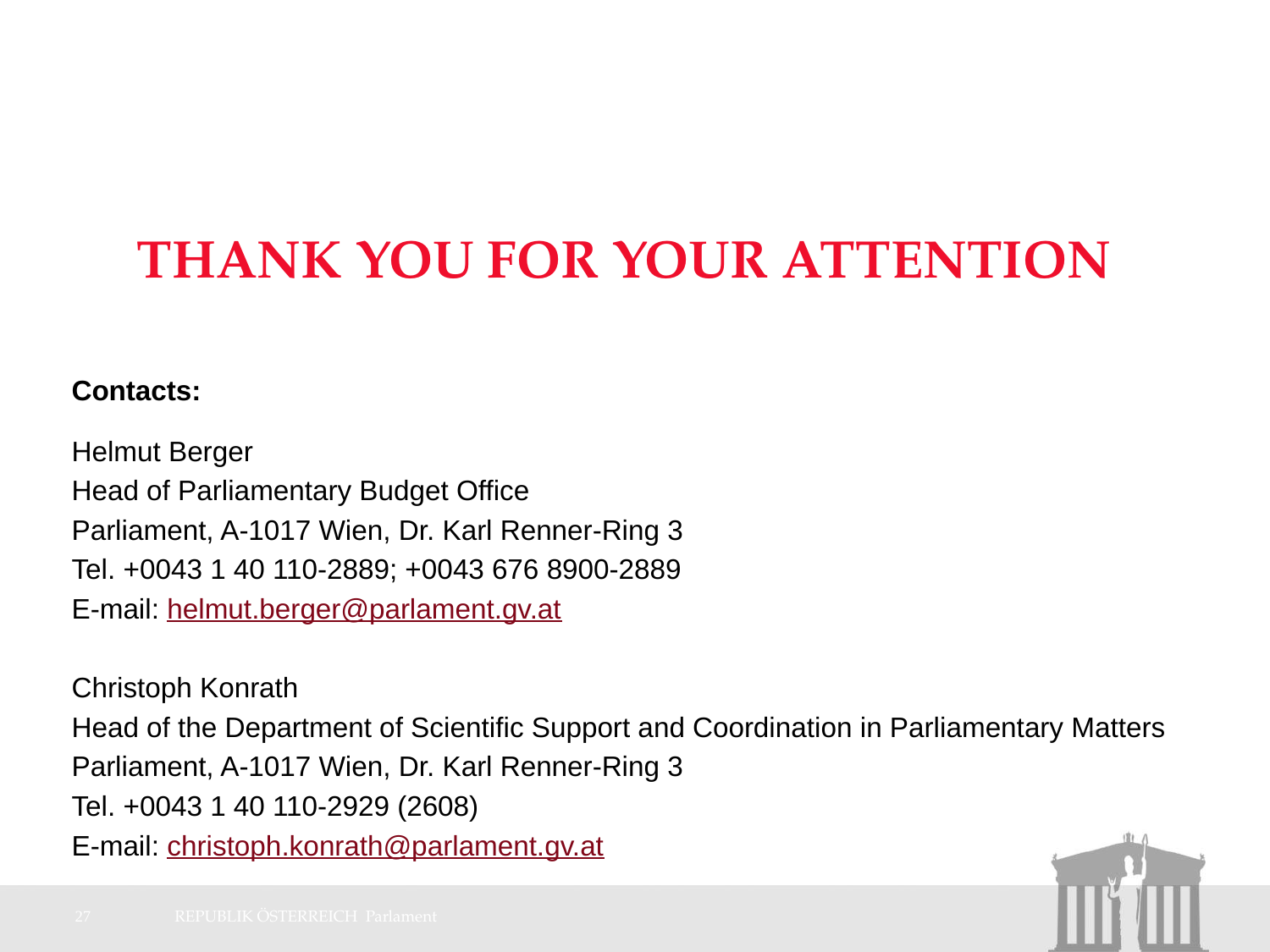

# Thank you for your attention
Contacts:
Helmut Berger
Head of Parliamentary Budget Office
Parliament, A-1017 Wien, Dr. Karl Renner-Ring 3
Tel. +0043 1 40 110-2889; +0043 676 8900-2889
E-mail: helmut.berger@parlament.gv.at

Christoph Konrath
Head of the Department of Scientific Support and Coordination in Parliamentary Matters
Parliament, A-1017 Wien, Dr. Karl Renner-Ring 3
Tel. +0043 1 40 110-2929 (2608)
E-mail: christoph.konrath@parlament.gv.at
27
REPUBLIK ÖSTERREICH  Parlament